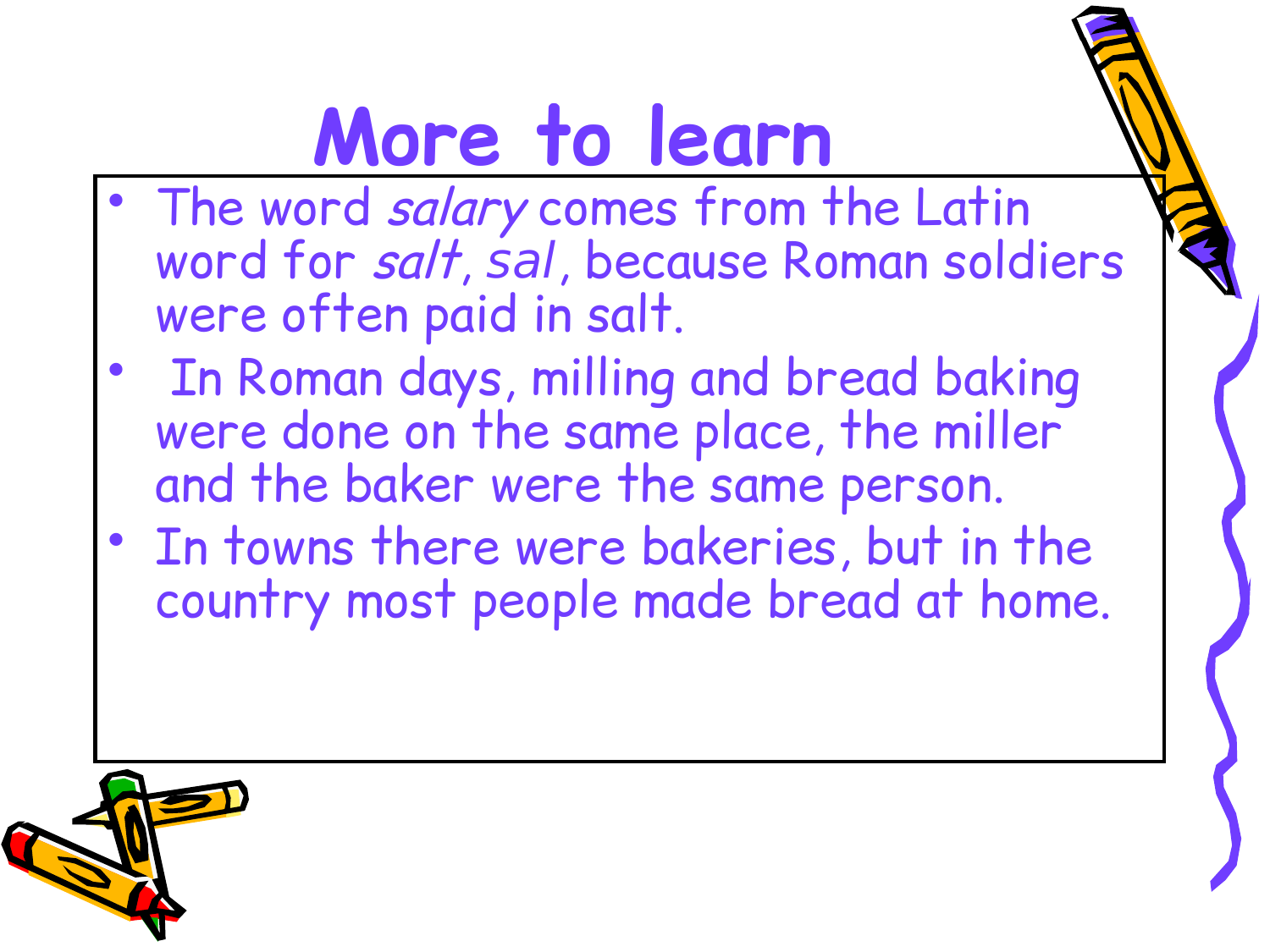

More to learn
The word salary comes from the Latin word for salt, sal, because Roman soldiers were often paid in salt.
 In Roman days, milling and bread baking were done on the same place, the miller and the baker were the same person.
In towns there were bakeries, but in the country most people made bread at home.